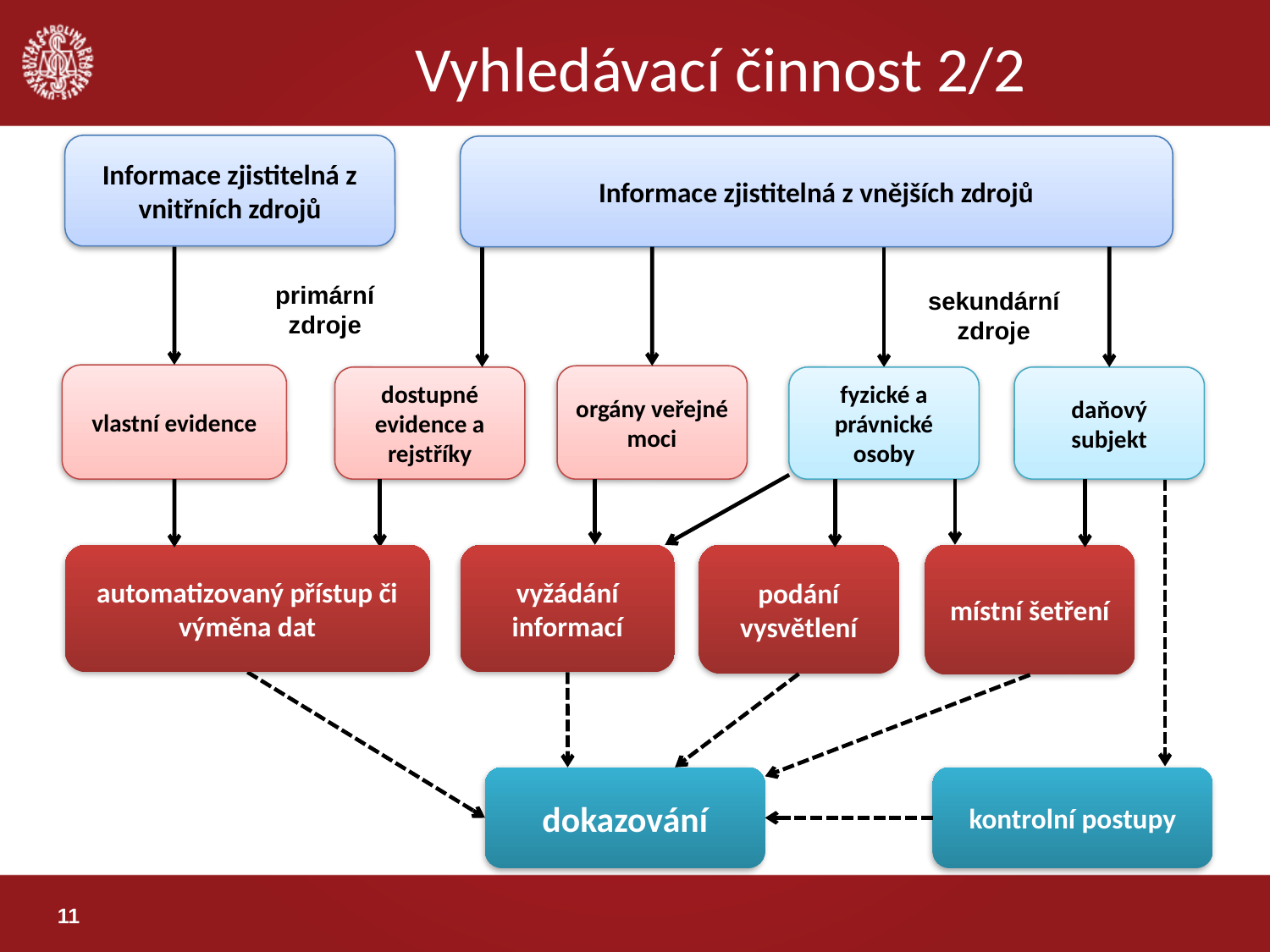

# Vyhledávací činnost 2/2
Informace zjistitelná z vnitřních zdrojů
Informace zjistitelná z vnějších zdrojů
primární zdroje
sekundární zdroje
vlastní evidence
orgány veřejné moci
dostupné evidence a rejstříky
fyzické a právnické osoby
daňový subjekt
podání vysvětlení
automatizovaný přístup či výměna dat
vyžádání informací
místní šetření
dokazování
kontrolní postupy
11